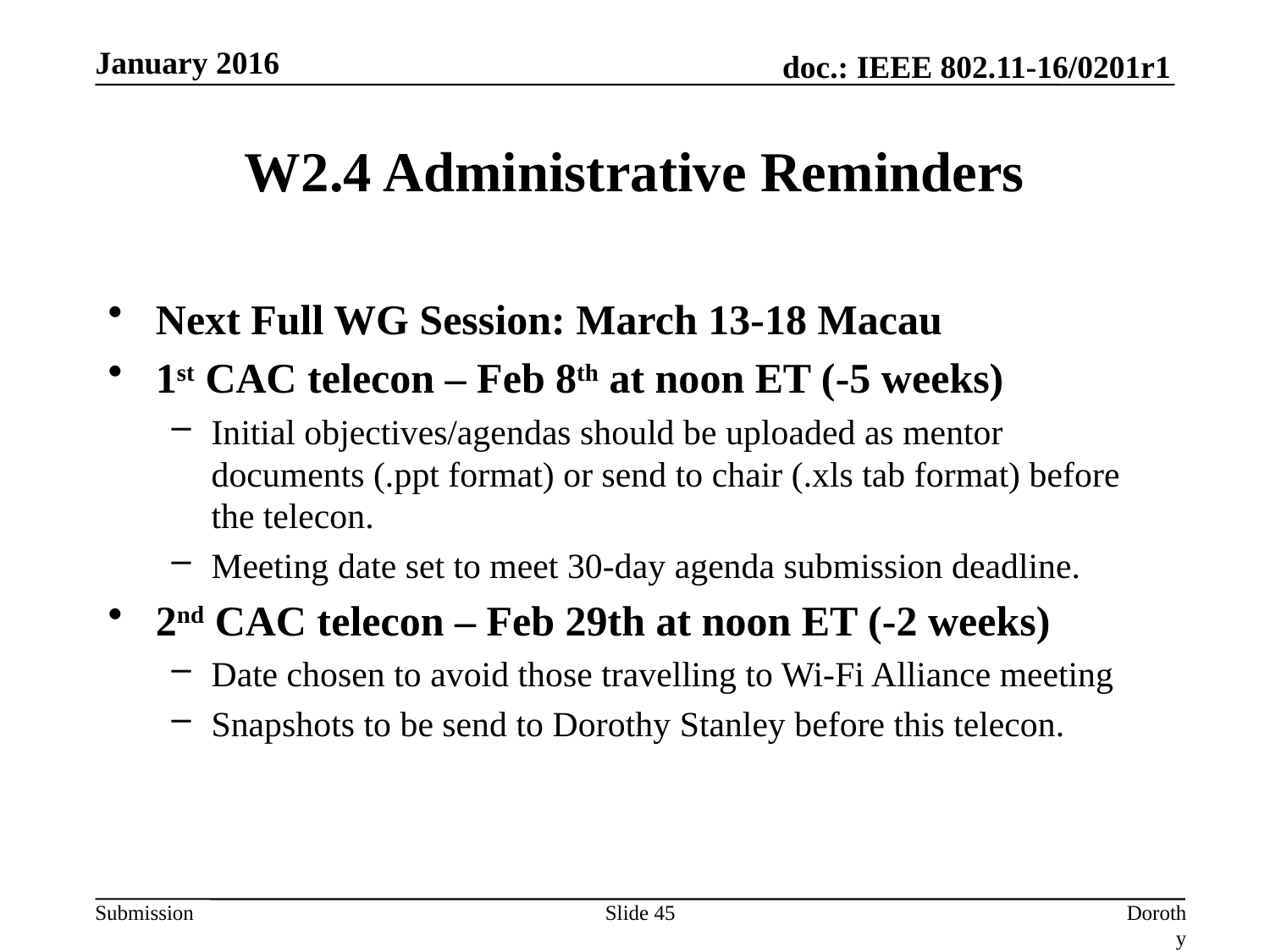

January 2016
# W2.4 Administrative Reminders
Next Full WG Session: March 13-18 Macau
1st CAC telecon – Feb 8th at noon ET (-5 weeks)
Initial objectives/agendas should be uploaded as mentor documents (.ppt format) or send to chair (.xls tab format) before the telecon.
Meeting date set to meet 30-day agenda submission deadline.
2nd CAC telecon – Feb 29th at noon ET (-2 weeks)
Date chosen to avoid those travelling to Wi-Fi Alliance meeting
Snapshots to be send to Dorothy Stanley before this telecon.
Slide 45
Dorothy Stanley (HPE)